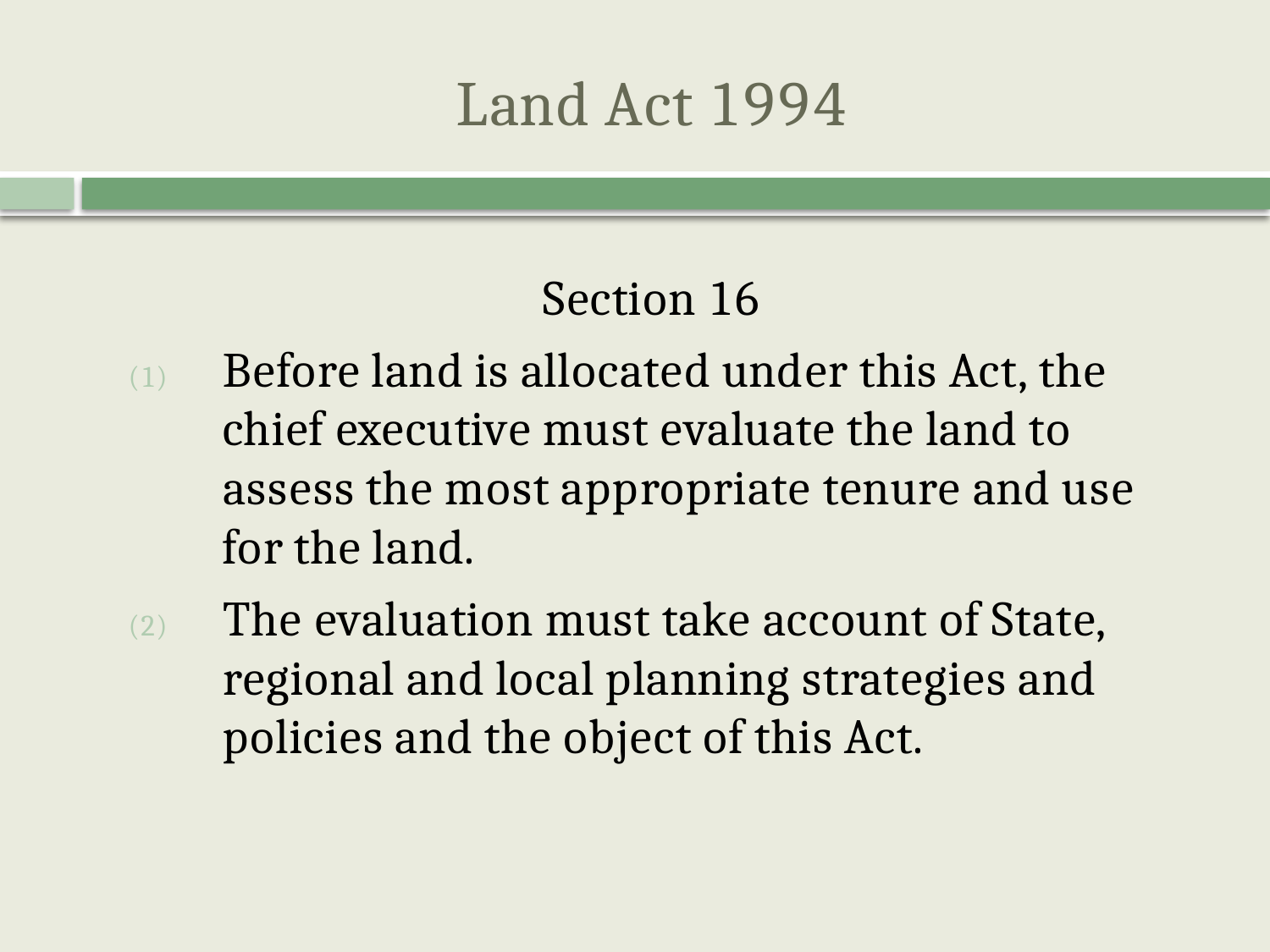

# Land Act 1994

Section 16
Before land is allocated under this Act, the chief executive must evaluate the land to assess the most appropriate tenure and use for the land.
The evaluation must take account of State, regional and local planning strategies and policies and the object of this Act.